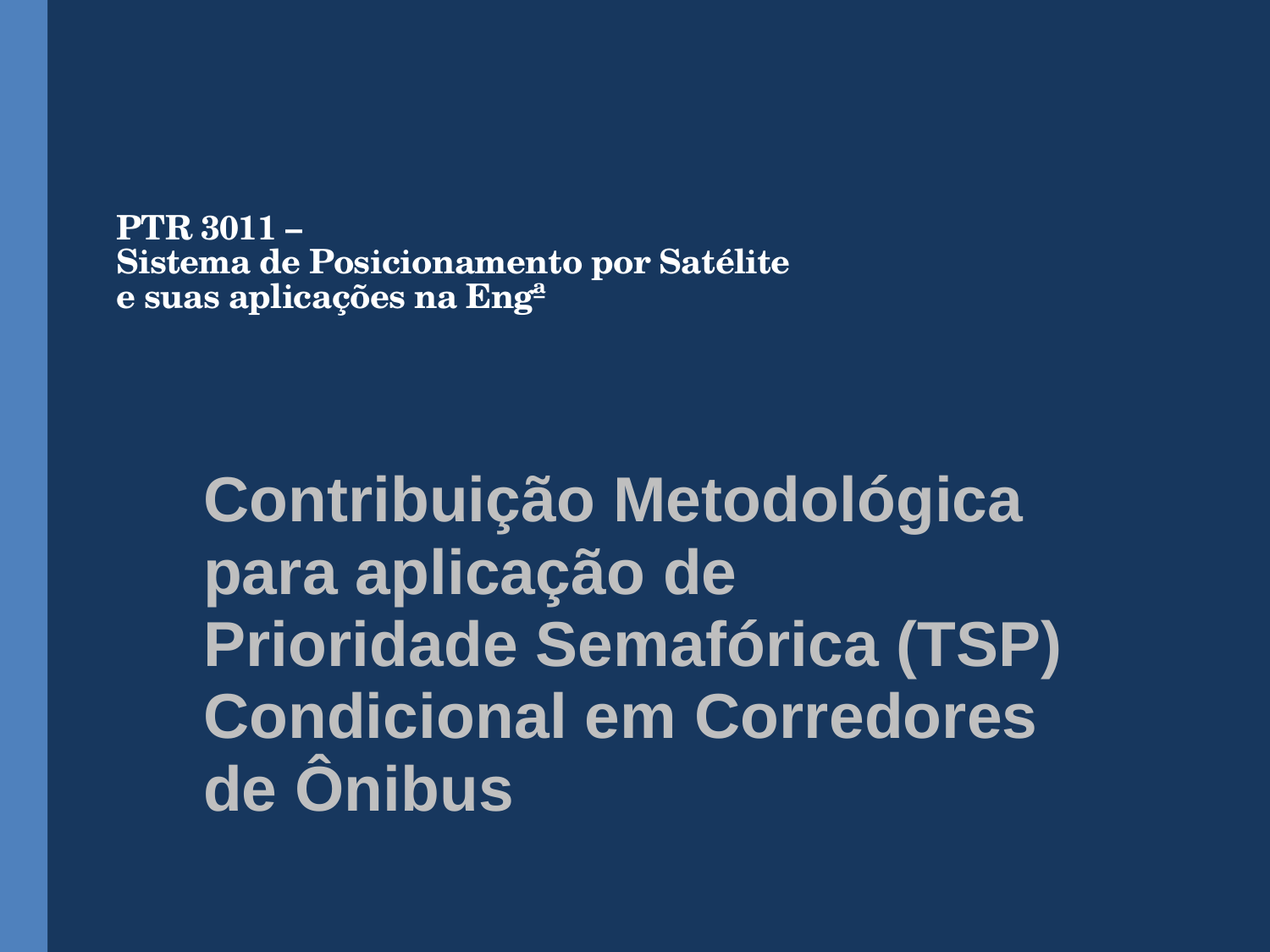

# PTR 3011 – Sistema de Posicionamento por Satélite e suas aplicações na Engª

Contribuição Metodológica para aplicação de Prioridade Semafórica (TSP) Condicional em Corredores de Ônibus